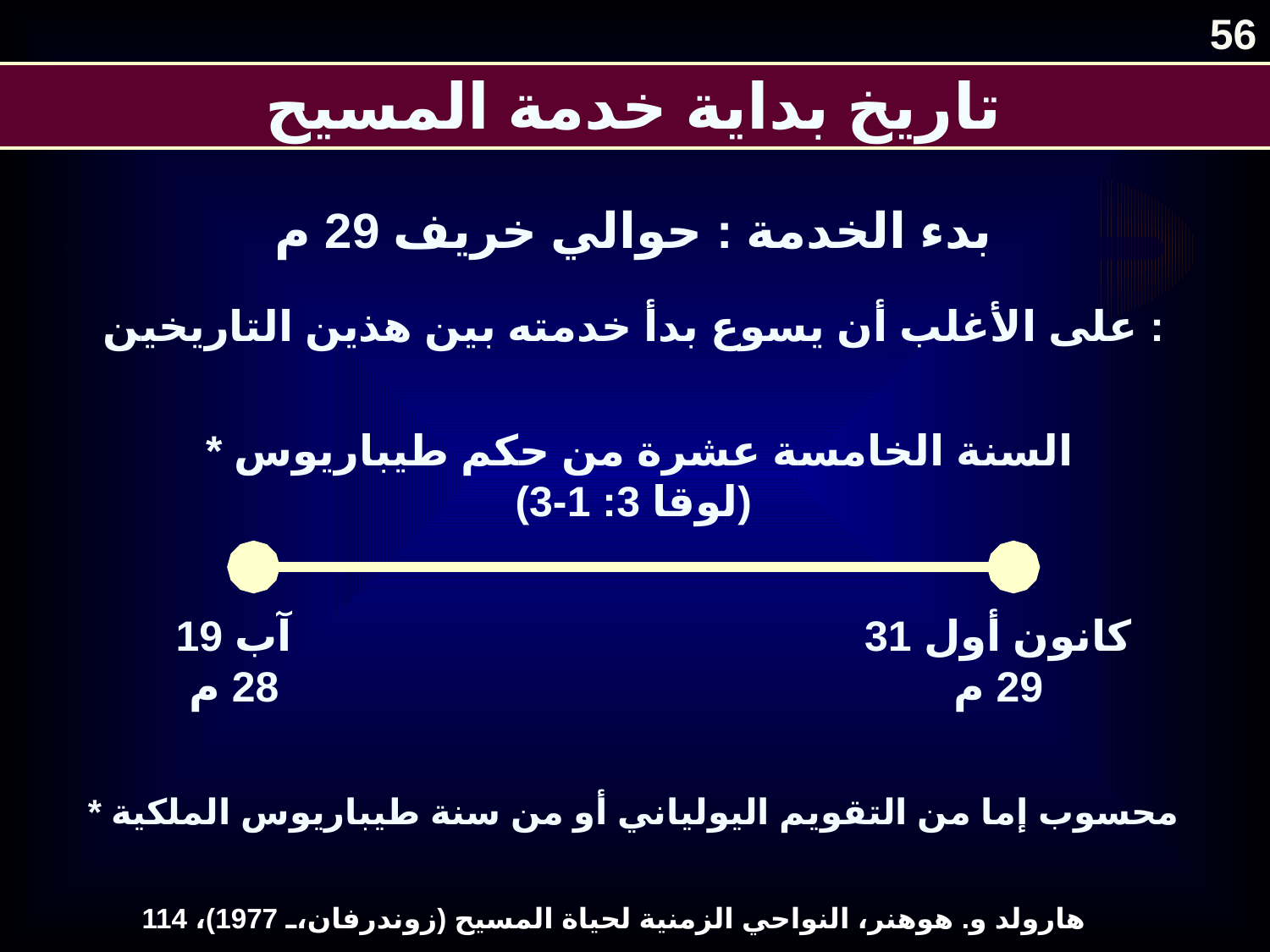

56
تاريخ بداية خدمة المسيح
بدء الخدمة : حوالي خريف 29 م
على الأغلب أن يسوع بدأ خدمته بين هذين التاريخين :
السنة الخامسة عشرة من حكم طيباريوس *
(لوقا 3: 1-3)
19 آب
28 م
31 كانون أول
29 م
* محسوب إما من التقويم اليولياني أو من سنة طيباريوس الملكية
هارولد و. هوهنر، النواحي الزمنية لحياة المسيح (زوندرفان، 1977)، 114